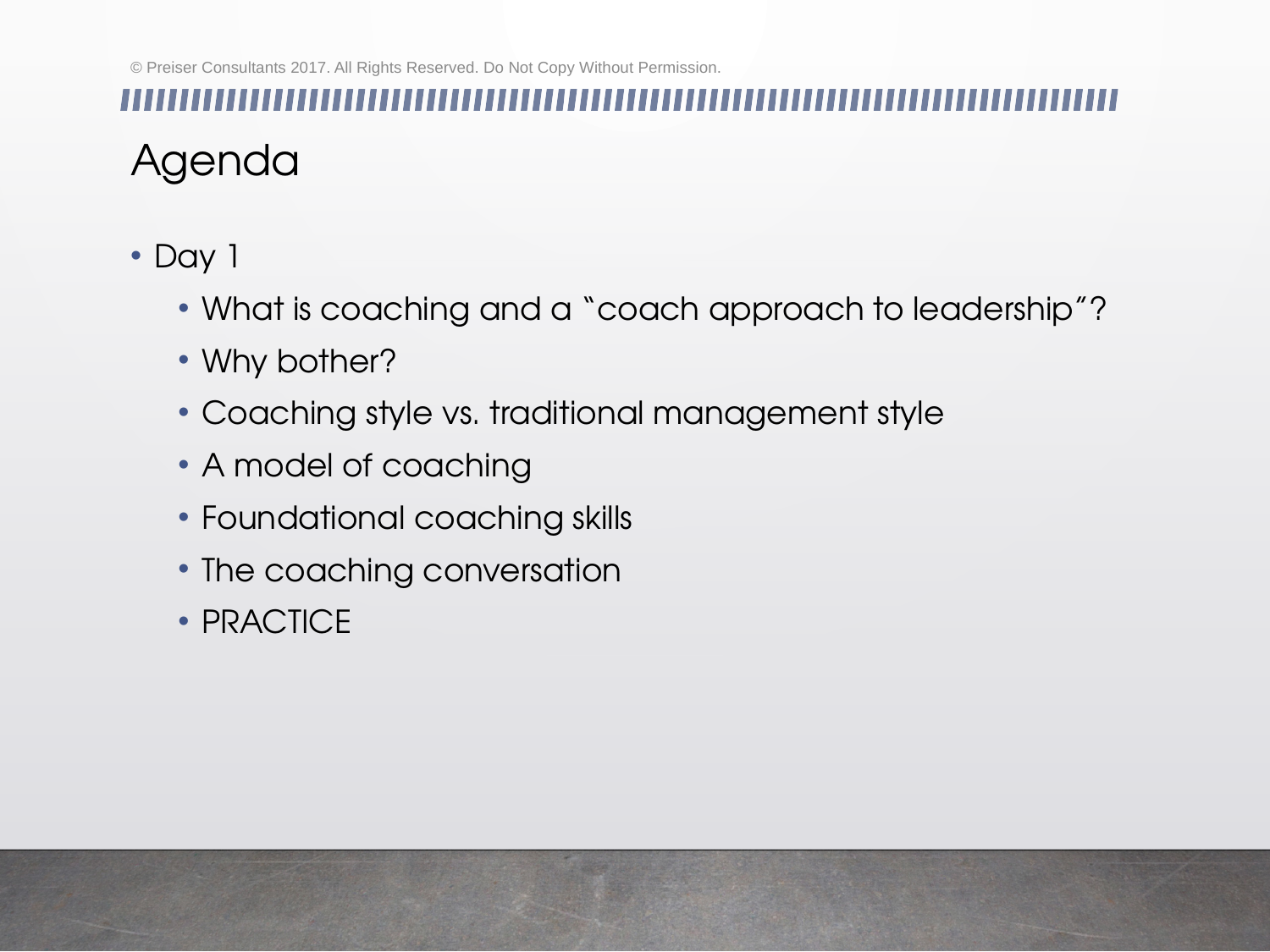

© Preiser Consultants 2017. All Rights Reserved. Do Not Copy Without Permission.
# Agenda
Day 1
What is coaching and a “coach approach to leadership”?
Why bother?
Coaching style vs. traditional management style
A model of coaching
Foundational coaching skills
The coaching conversation
PRACTICE